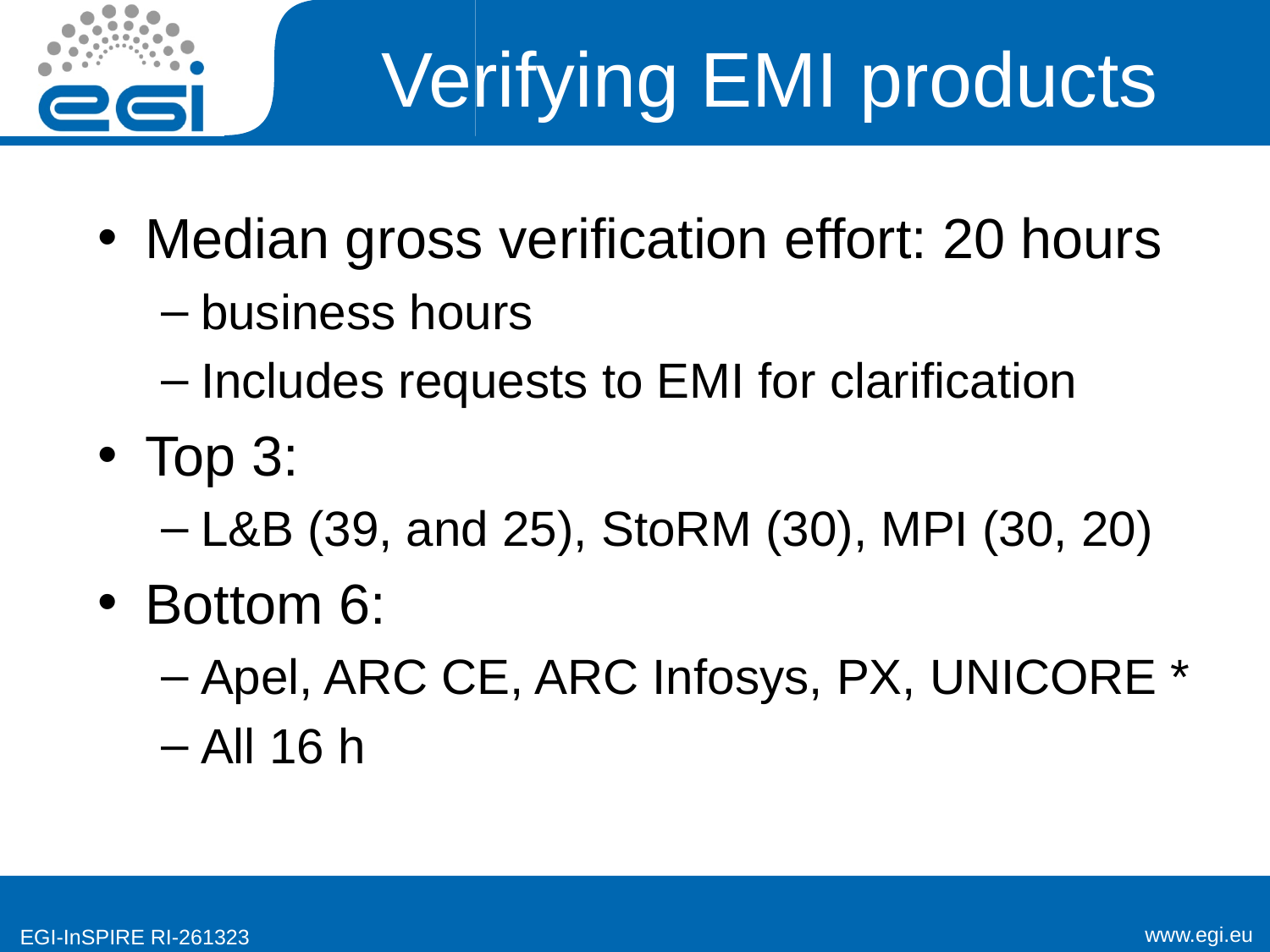

# Verifying EMI products
Median gross verification effort: 20 hours
business hours
Includes requests to EMI for clarification
Top 3:
L&B (39, and 25), StoRM (30), MPI (30, 20)
Bottom 6:
Apel, ARC CE, ARC Infosys, PX, UNICORE *
All 16 h